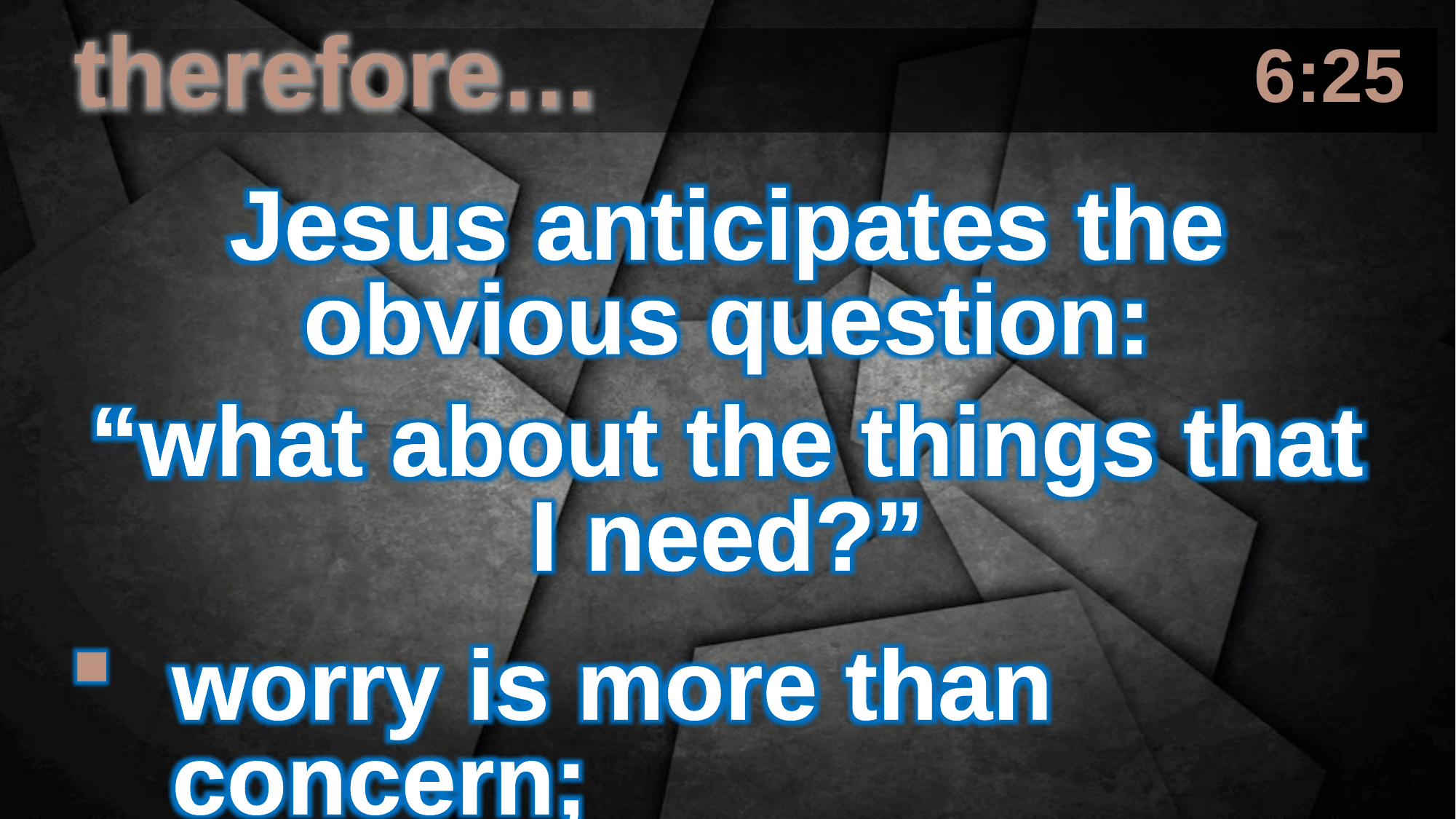

6:25
therefore…
Jesus anticipates the obvious question:
“what about the things that I need?”
worry is more than concern;
 it is obsessive concern